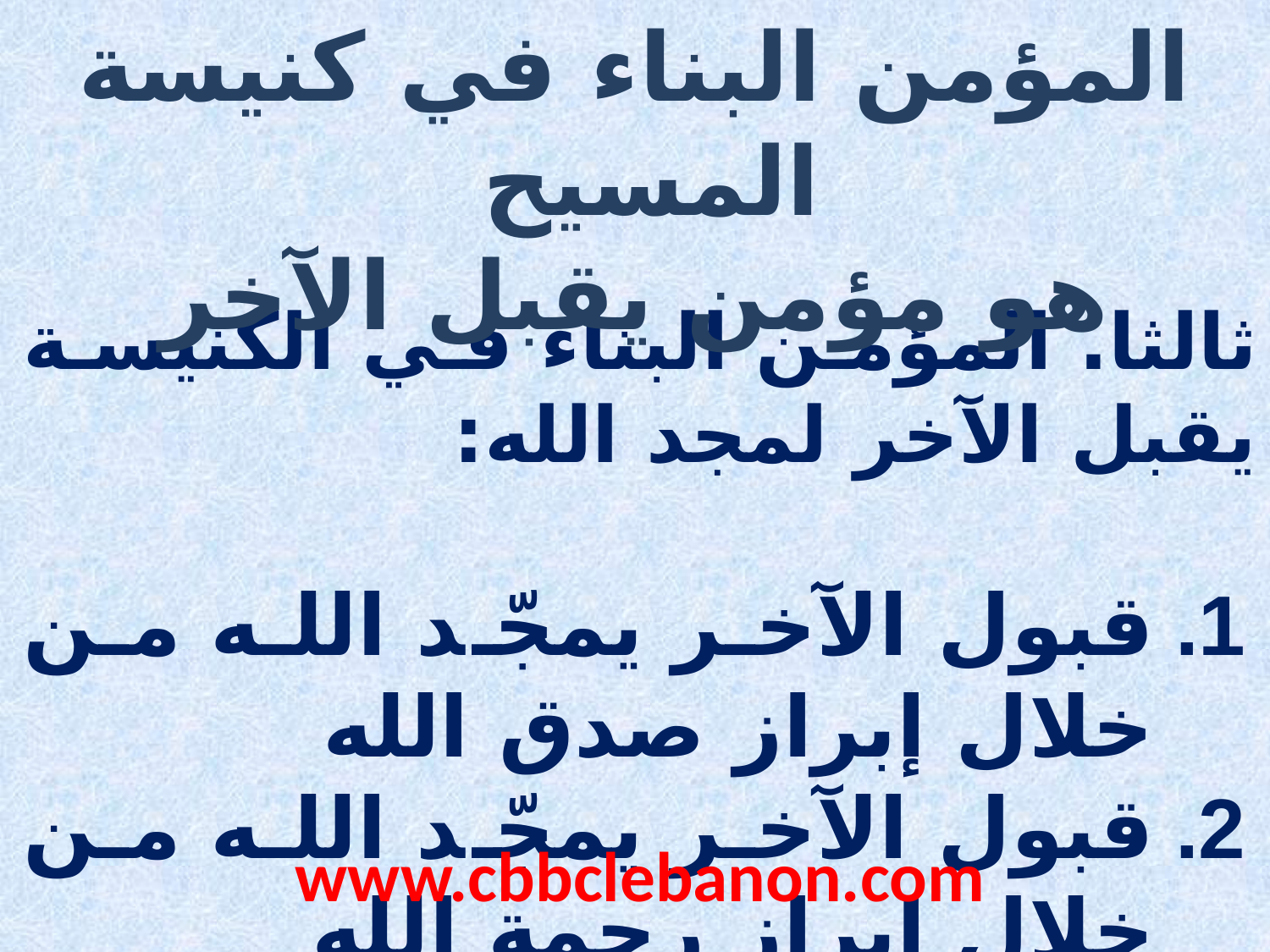

المؤمن البناء في كنيسة المسيح
هو مؤمن يقبل الآخر
ثالثا. المؤمن البناء في الكنيسة يقبل الآخر لمجد الله:

قبول الآخر يمجّد الله من خلال إبراز صدق الله
قبول الآخر يمجّد الله من خلال إبراز رحمة الله
قبول الآخر يمجّد الله من خلال الفرح بتعاملات الله

www.cbbclebanon.com